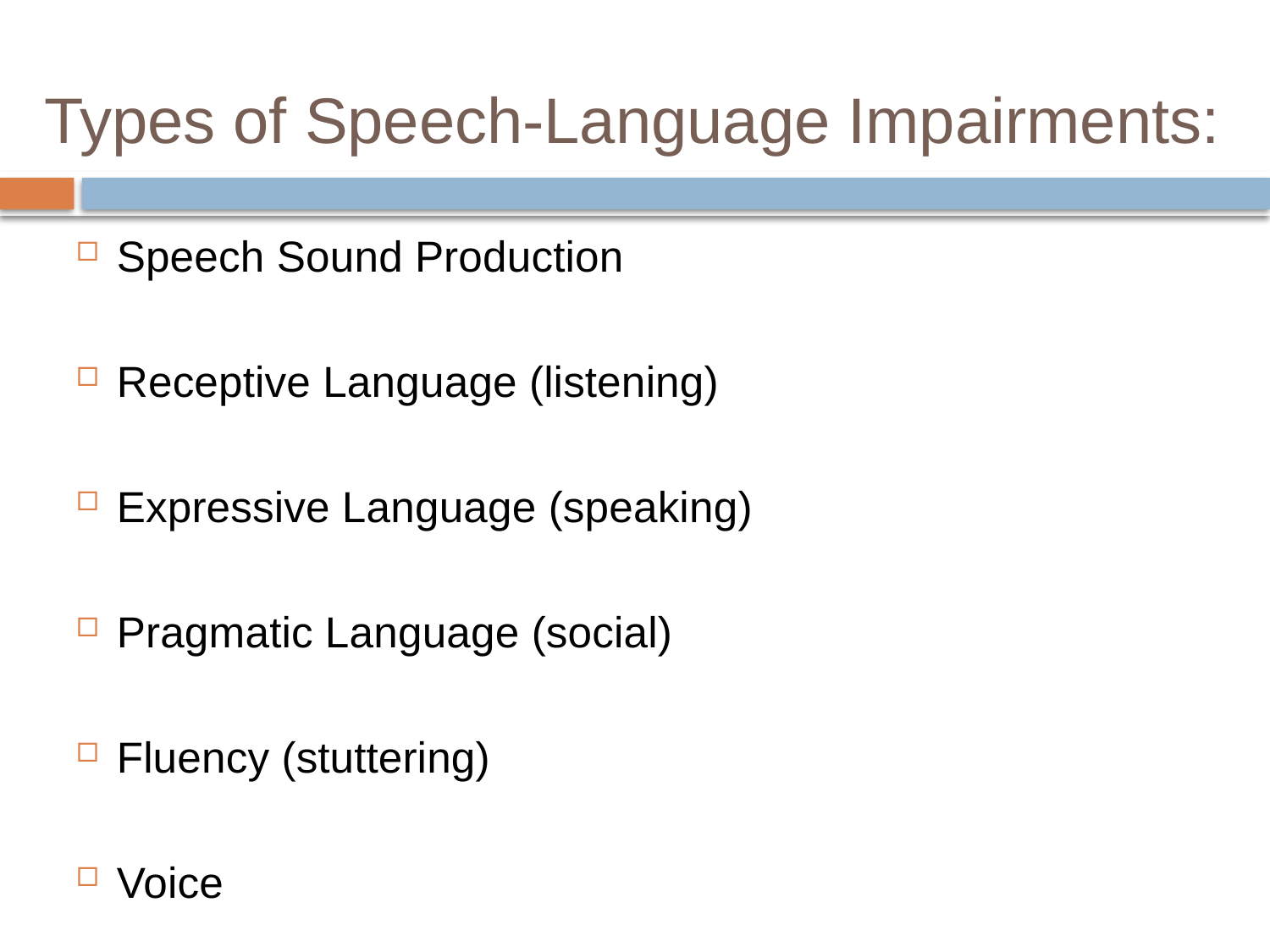

# Types of Speech-Language Impairments:
Speech Sound Production

Receptive Language (listening)

Expressive Language (speaking)

Pragmatic Language (social)

Fluency (stuttering)

Voice